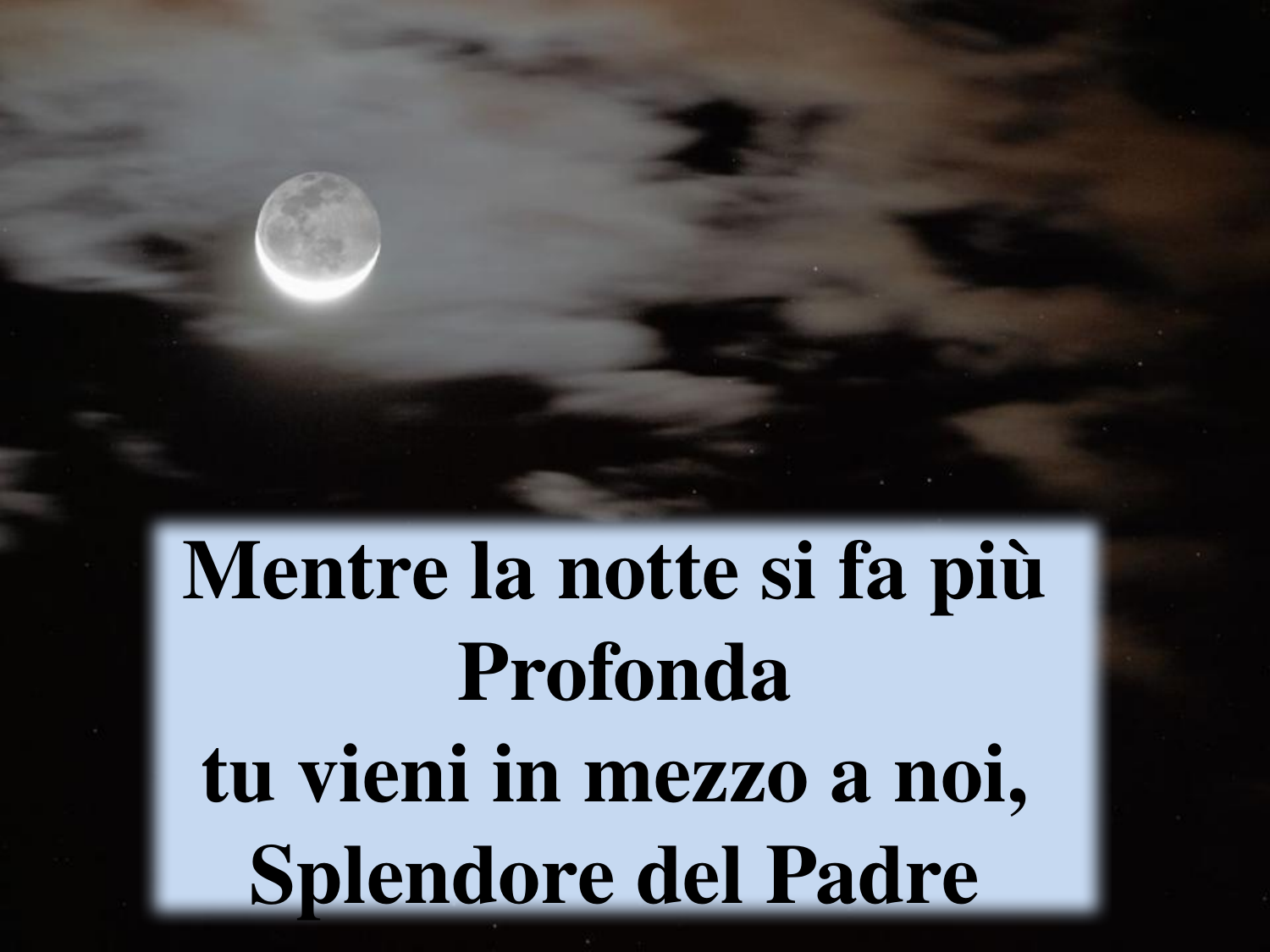

Mentre la notte si fa più
Profonda
tu vieni in mezzo a noi,
Splendore del Padre